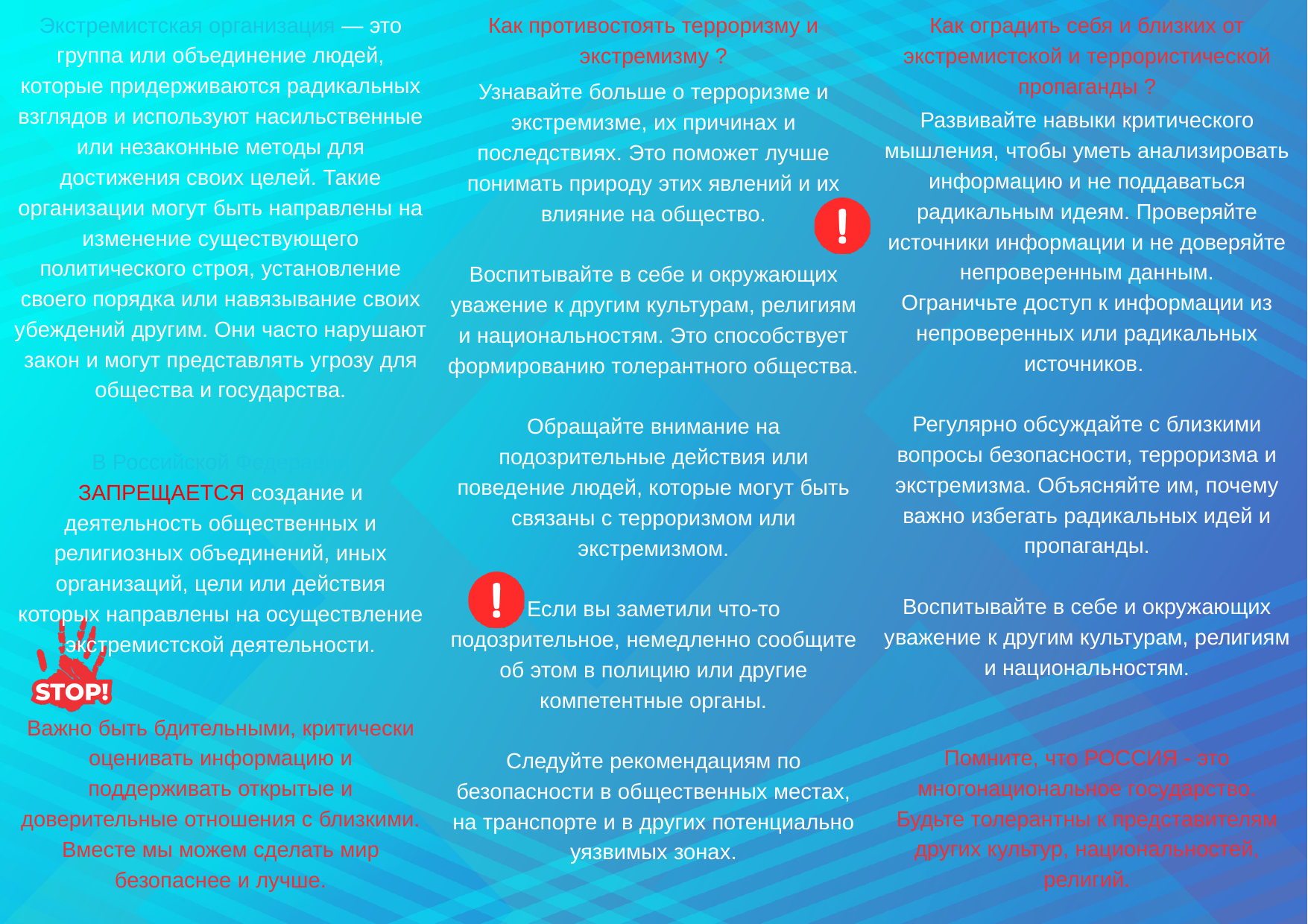

Экстремистская организация — это группа или объединение людей, которые придерживаются радикальных взглядов и используют насильственные или незаконные методы для достижения своих целей. Такие организации могут быть направлены на изменение существующего политического строя, установление своего порядка или навязывание своих убеждений другим. Они часто нарушают закон и могут представлять угрозу для общества и государства.
Как противостоять терроризму и экстремизму ?
Как оградить себя и близких от экстремистской и террористической пропаганды ?
Узнавайте больше о терроризме и экстремизме, их причинах и последствиях. Это поможет лучше понимать природу этих явлений и их влияние на общество.

Воспитывайте в себе и окружающих уважение к другим культурам, религиям и национальностям. Это способствует формированию толерантного общества.

Обращайте внимание на подозрительные действия или поведение людей, которые могут быть связаны с терроризмом или экстремизмом.

Если вы заметили что-то подозрительное, немедленно сообщите об этом в полицию или другие компетентные органы.

Следуйте рекомендациям по безопасности в общественных местах, на транспорте и в других потенциально уязвимых зонах.
Развивайте навыки критического мышления, чтобы уметь анализировать информацию и не поддаваться радикальным идеям. Проверяйте источники информации и не доверяйте непроверенным данным.
Ограничьте доступ к информации из непроверенных или радикальных источников.

Регулярно обсуждайте с близкими вопросы безопасности, терроризма и экстремизма. Объясняйте им, почему важно избегать радикальных идей и пропаганды.

Воспитывайте в себе и окружающих уважение к другим культурам, религиям и национальностям.

В Российской Федерации
ЗАПРЕЩАЕТСЯ создание и деятельность общественных и религиозных объединений, иных организаций, цели или действия которых направлены на осуществление экстремистской деятельности.

Важно быть бдительными, критически оценивать информацию и поддерживать открытые и доверительные отношения с близкими. Вместе мы можем сделать мир безопаснее и лучше.
Помните, что РОССИЯ - это многонациональное государство.
Будьте толерантны к представителям других культур, национальностей, религий.